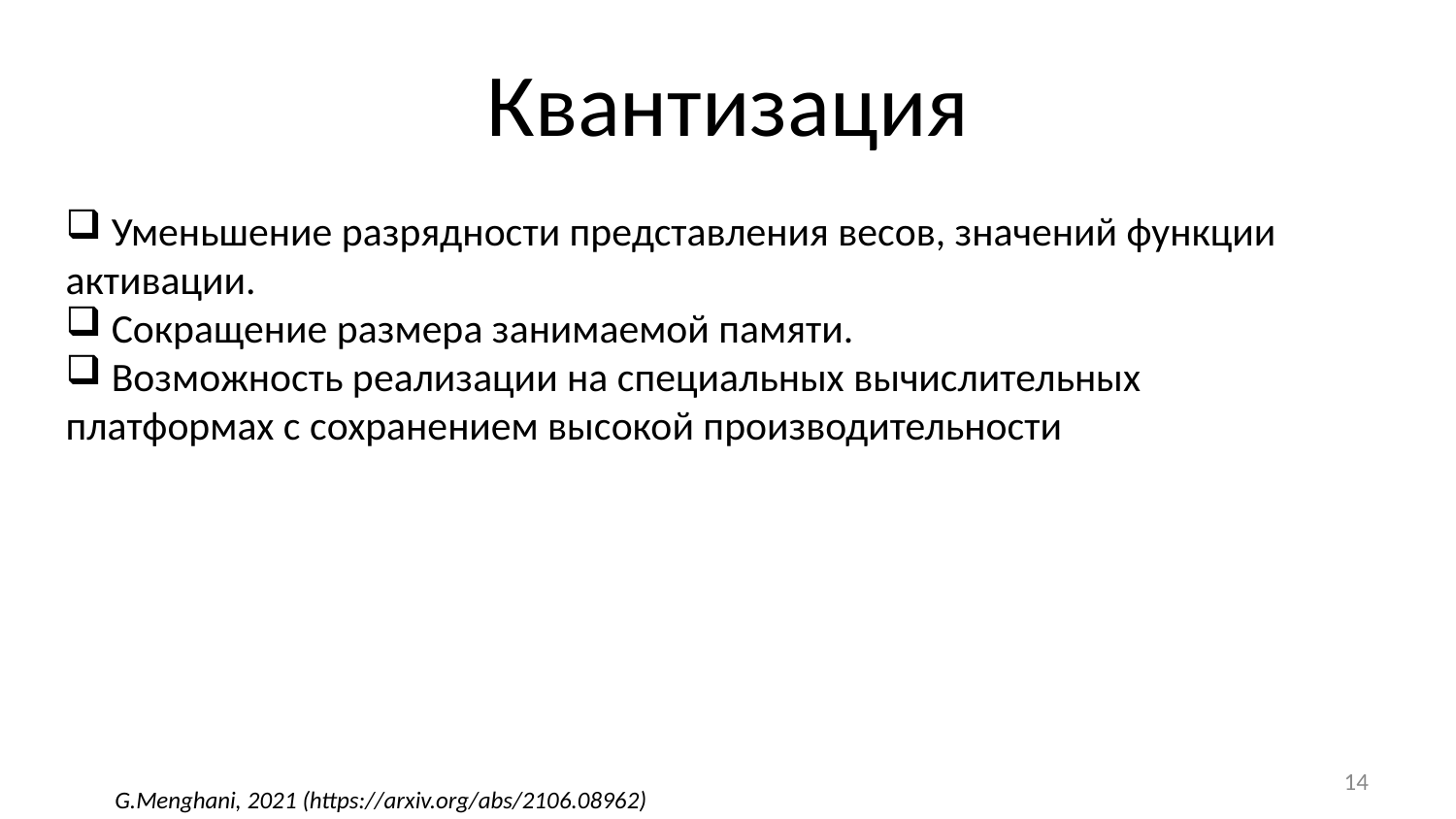

# Квантизация
 Уменьшение разрядности представления весов, значений функции активации.
 Сокращение размера занимаемой памяти.
 Возможность реализации на специальных вычислительных платформах с сохранением высокой производительности
14
G.Menghani, 2021 (https://arxiv.org/abs/2106.08962)